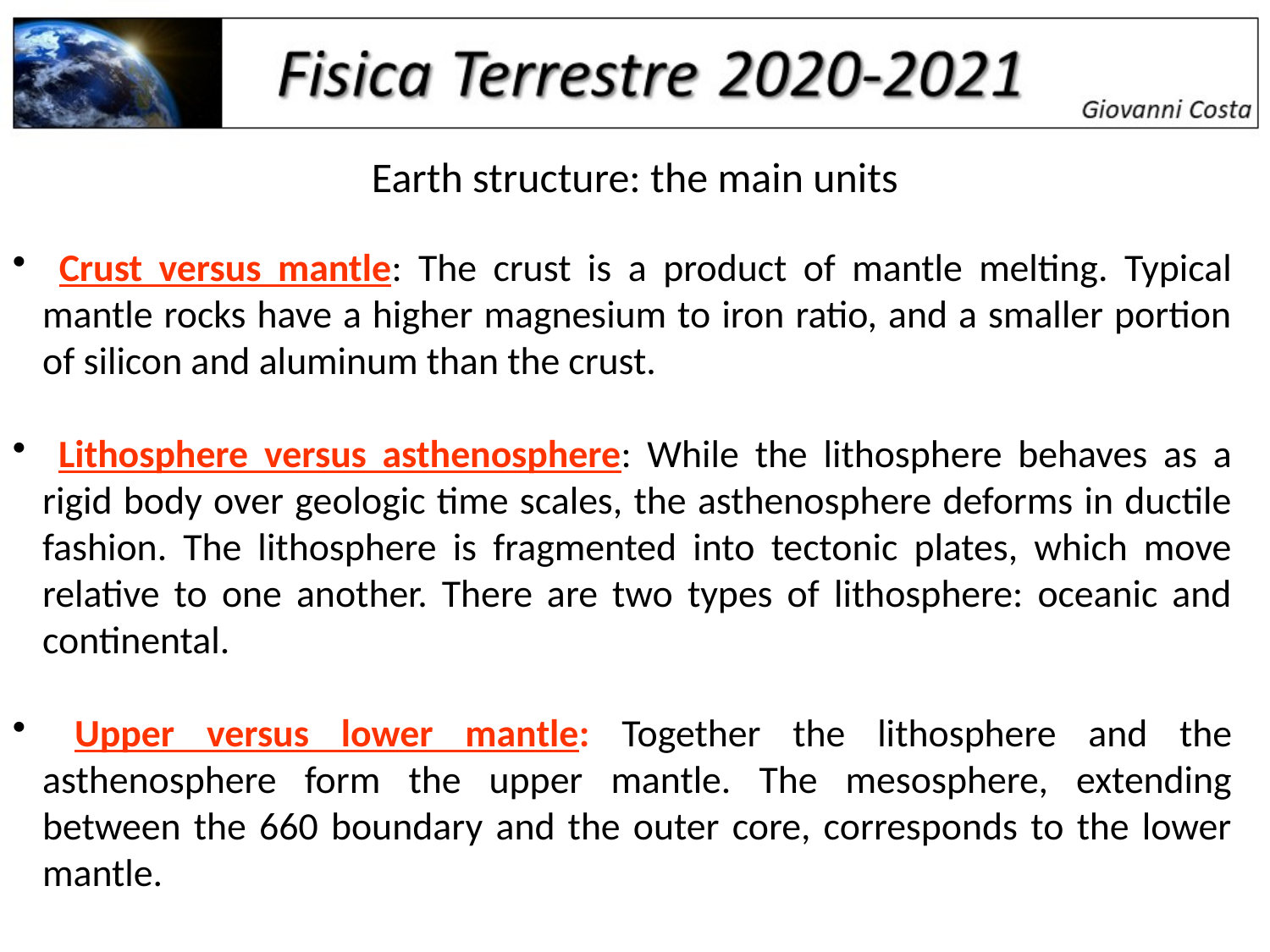

Earth structure: the main units
 Crust versus mantle: The crust is a product of mantle melting. Typical mantle rocks have a higher magnesium to iron ratio, and a smaller portion of silicon and aluminum than the crust.

 Lithosphere versus asthenosphere: While the lithosphere behaves as a rigid body over geologic time scales, the asthenosphere deforms in ductile fashion. The lithosphere is fragmented into tectonic plates, which move relative to one another. There are two types of lithosphere: oceanic and continental.

 Upper versus lower mantle: Together the lithosphere and the asthenosphere form the upper mantle. The mesosphere, extending between the 660 boundary and the outer core, corresponds to the lower mantle.